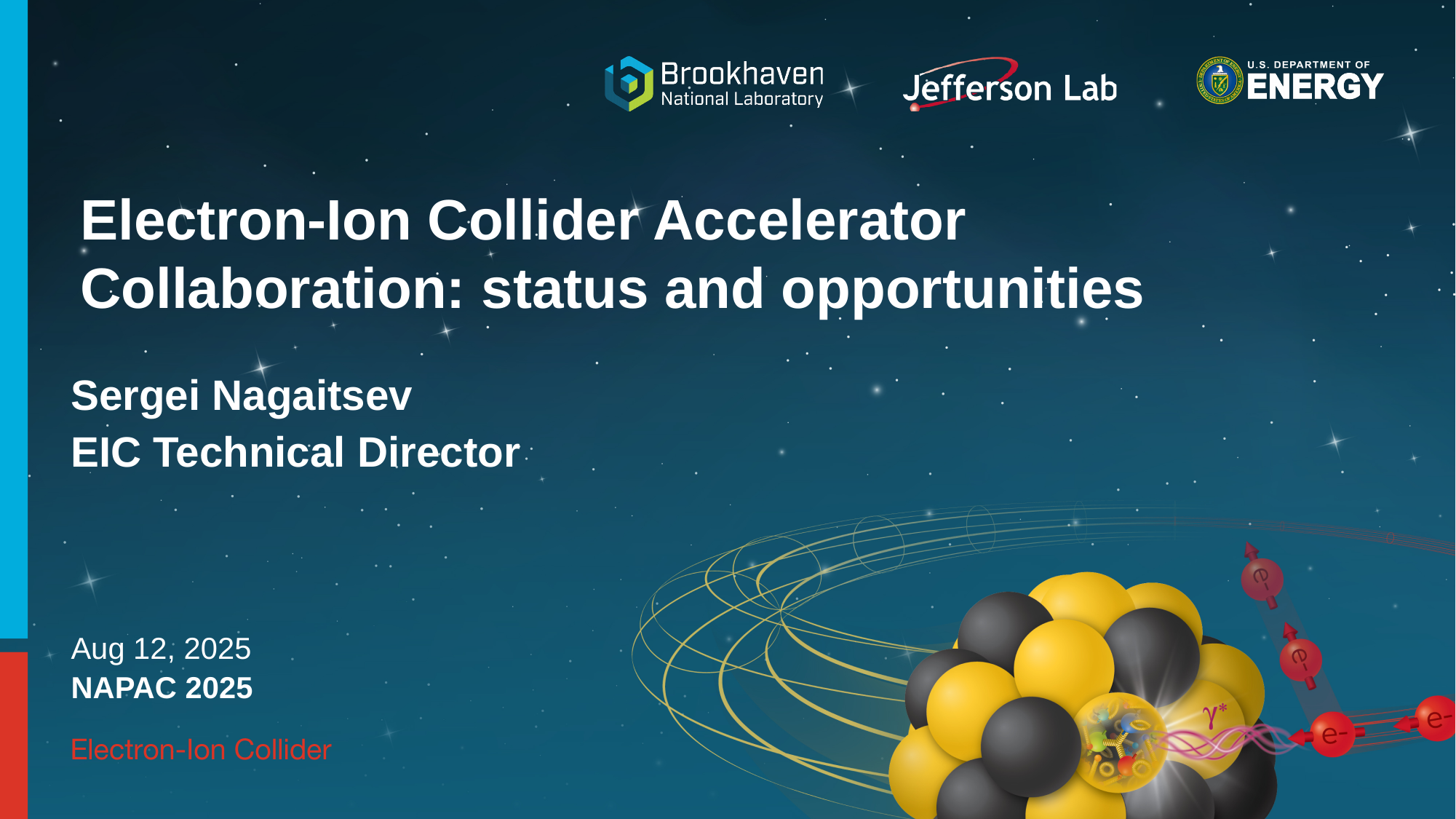

# Electron-Ion Collider Accelerator Collaboration: status and opportunities
Sergei Nagaitsev
EIC Technical Director
Aug 12, 2025
NAPAC 2025